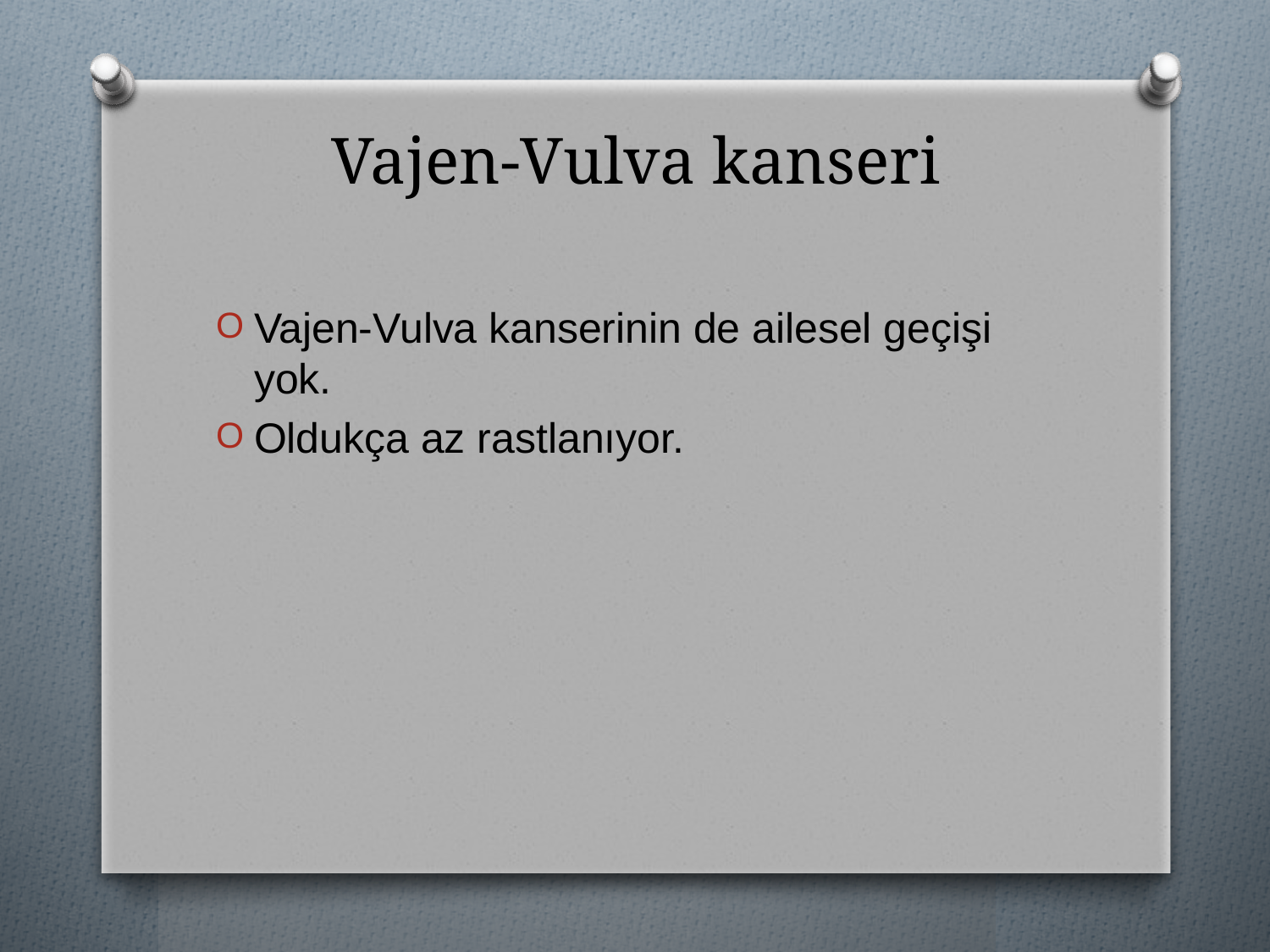

# Vajen-Vulva kanseri
Vajen-Vulva kanserinin de ailesel geçişi yok.
Oldukça az rastlanıyor.